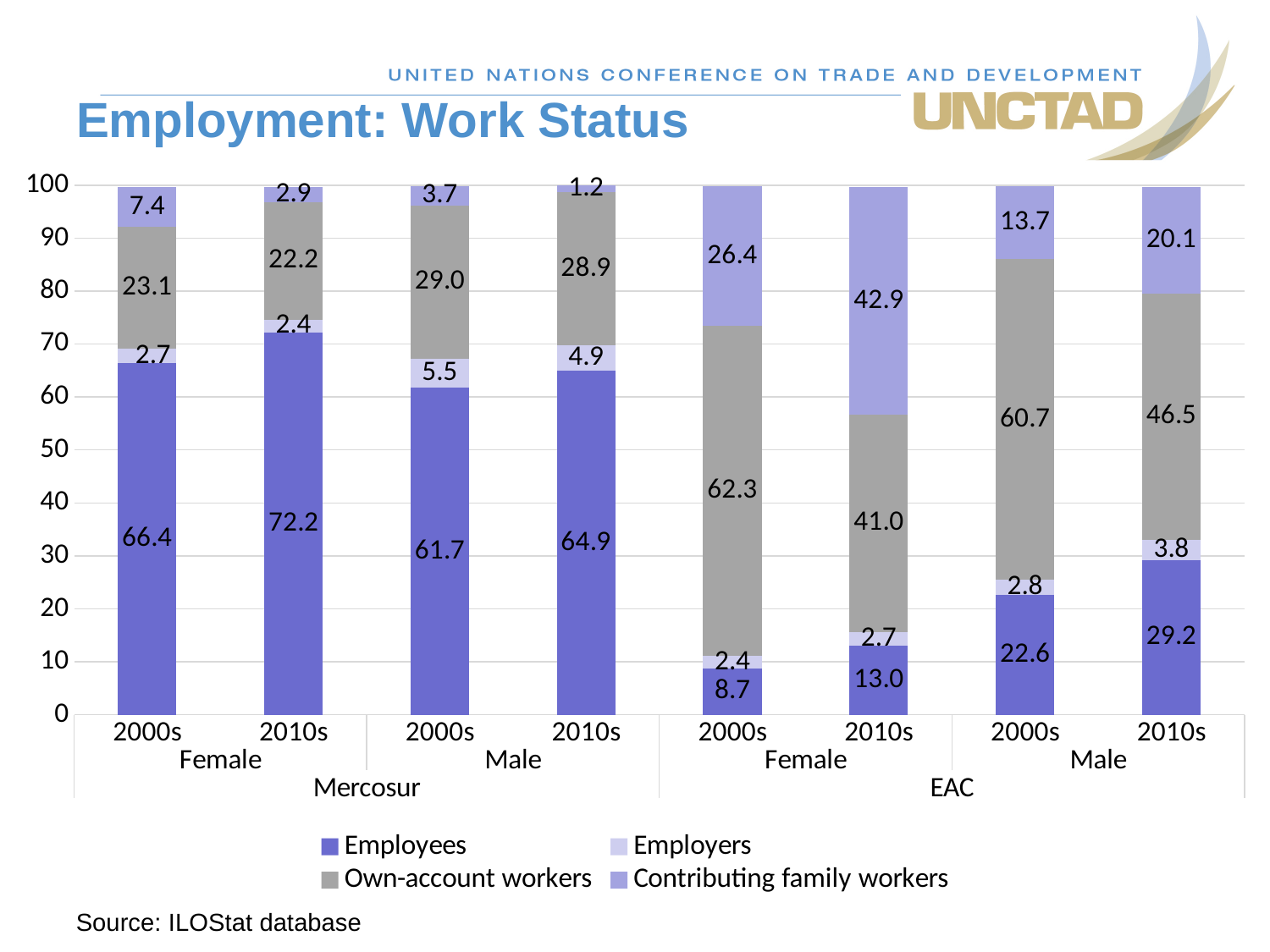

# Employment: Work Status

### Chart

| Category | Employees | Employers | Own-account workers | Contributing family workers |
|---|---|---|---|---|
| 2000s | 66.41545886075949 | 2.6595253164556962 | 23.10633438818565 | 7.406806434599155 |
| 2010s | 72.18682167262573 | 2.4363086296993672 | 22.198523282628468 | 2.867349313474517 |
| 2000s | 61.71131217669905 | 5.509282428538187 | 28.95264994898781 | 3.6579963843992203 |
| 2010s | 64.9061098688584 | 4.883998610019943 | 28.899286879796943 | 1.2420136580649062 |
| 2000s | 8.746522551886112 | 2.380563677323491 | 62.30380098739395 | 26.363480803336053 |
| 2010s | 13.019241573033709 | 2.6539176428400673 | 41.042723523786755 | 42.869367081042306 |
| 2000s | 22.6334619925529 | 2.8124965943147764 | 60.66440377804014 | 13.66133412042503 |
| 2010s | 29.24583263411087 | 3.831490182916597 | 46.47145773899424 | 20.1454131006321 |
Source: ILOStat database